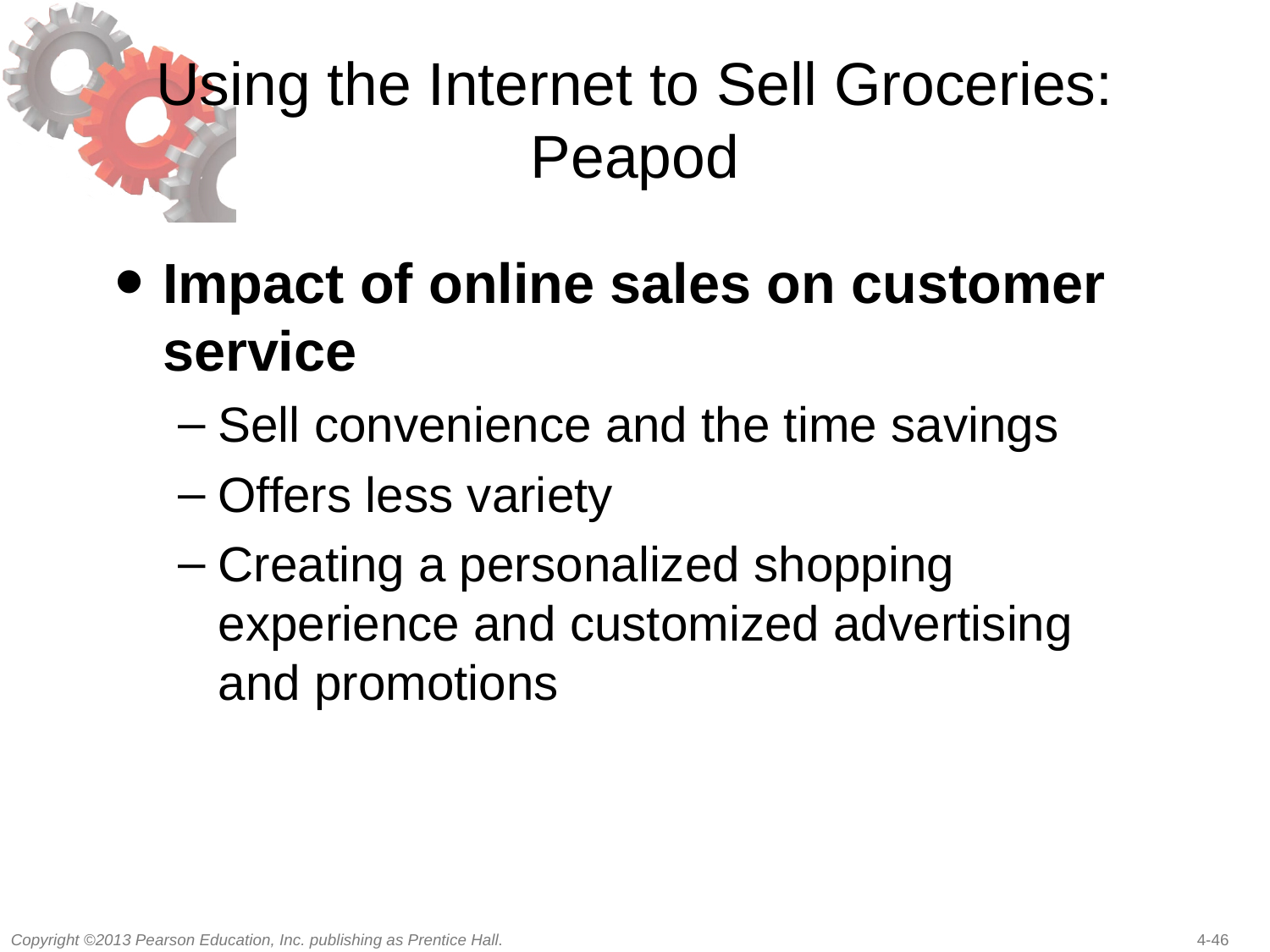

# Using the Internet to Sell Groceries: Peapod
Impact of online sales on customer service
Sell convenience and the time savings
Offers less variety
Creating a personalized shopping experience and customized advertising and promotions